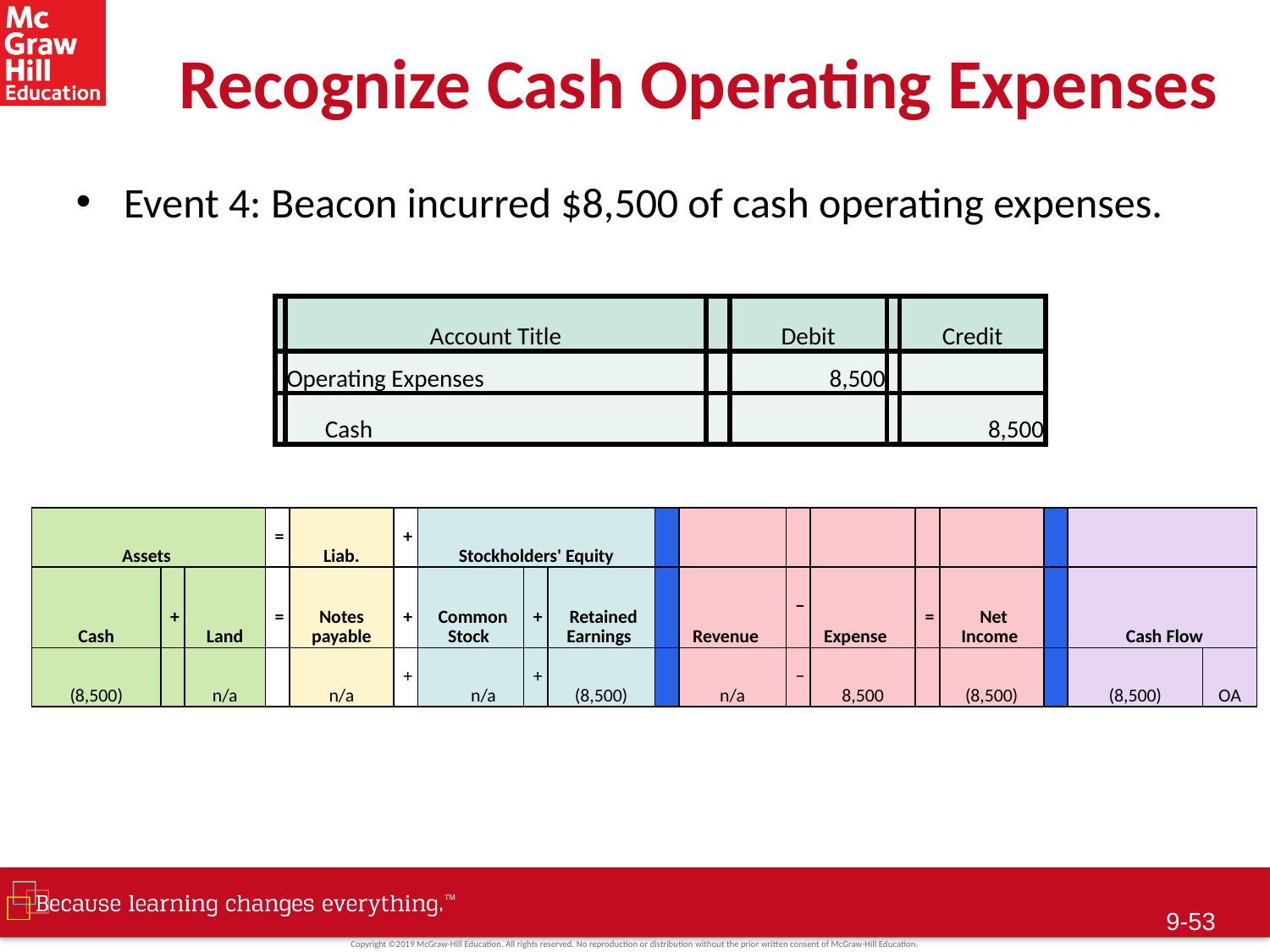

# Recognize Cash Operating Expenses
Event 4: Beacon incurred $8,500 of cash operating expenses.

|  | Account Title |  | Debit |  | Credit |
| --- | --- | --- | --- | --- | --- |
|  | Operating Expenses |  | 8,500 |  |  |
|  | Cash |  |  |  | 8,500 |
| Assets |  |  | = | Liab. | + | Stockholders' Equity |  |  |  |  |  |  |  |  |  |  |  |
| --- | --- | --- | --- | --- | --- | --- | --- | --- | --- | --- | --- | --- | --- | --- | --- | --- | --- |
| Cash | + | Land | = | Notes payable | + | Common Stock | + | Retained Earnings |  | Revenue | − | Expense | = | Net Income |  | Cash Flow |  |
| (8,500) |  | n/a |  | n/a | + | n/a | + | (8,500) |  | n/a | − | 8,500 |  | (8,500) |  | (8,500) | OA |

9-53